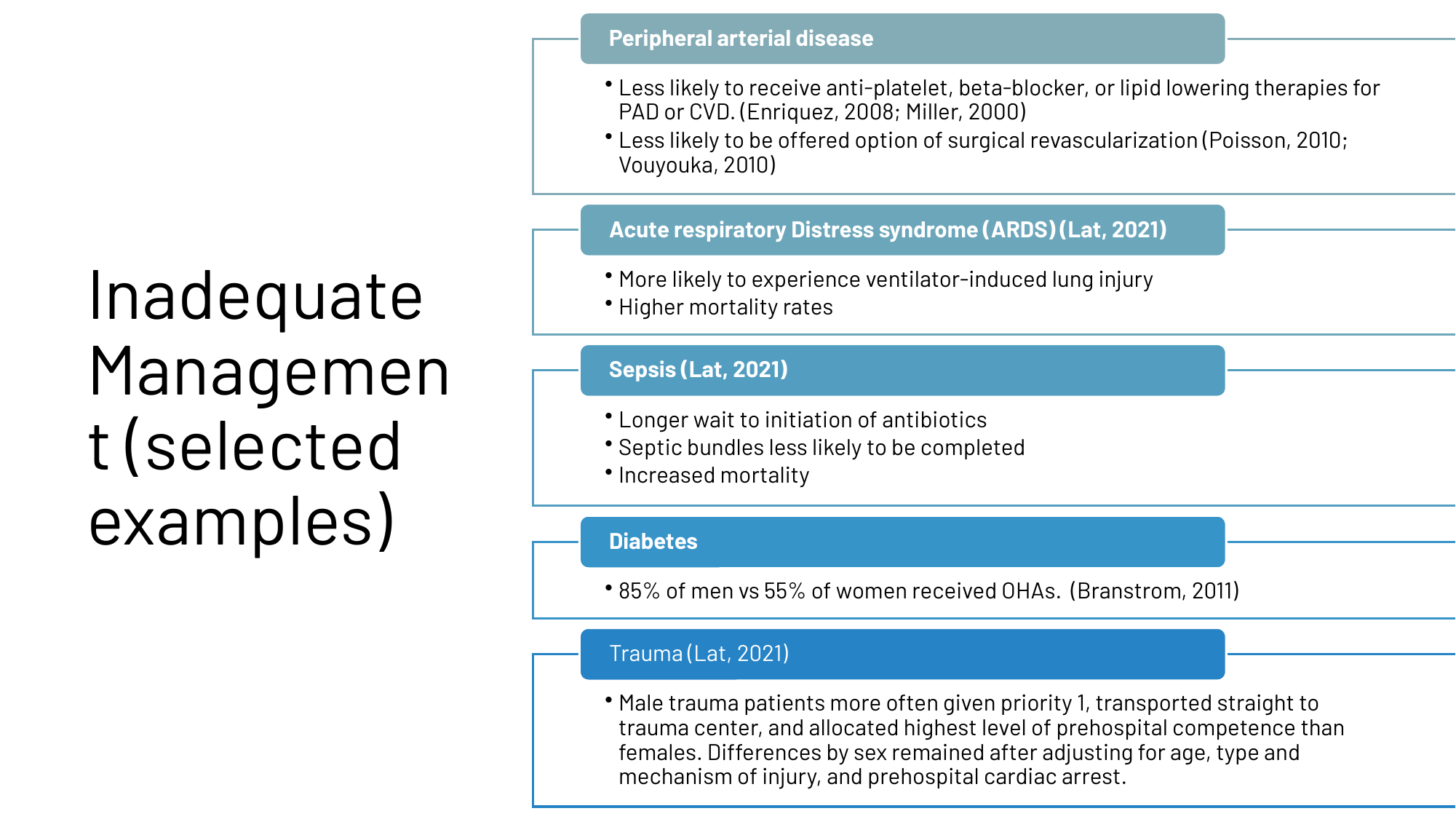

Less likely to receive anti-platelet, beta-blocker, or lipid lowering therapies for PAD or CVD. (Enriquez, 2008; Miller, 2000)
Less likely to be offered option of surgical revascularization (Poisson, 2010; Vouyouka, 2010)
Peripheral arterial disease
More likely to experience ventilator-induced lung injury
Higher mortality rates
Acute respiratory Distress syndrome (ARDS) (Lat, 2021)
Longer wait to initiation of antibiotics
Septic bundles less likely to be completed
Increased mortality
Sepsis (Lat, 2021)
85% of men vs 55% of women received OHAs.  (Branstrom, 2011)
Diabetes
Male trauma patients more often given priority 1, transported straight to trauma center, and allocated highest level of prehospital competence than females. Differences by sex remained after adjusting for age, type and mechanism of injury, and prehospital cardiac arrest.
Trauma (Lat, 2021)
# Inadequate Management (selected examples)